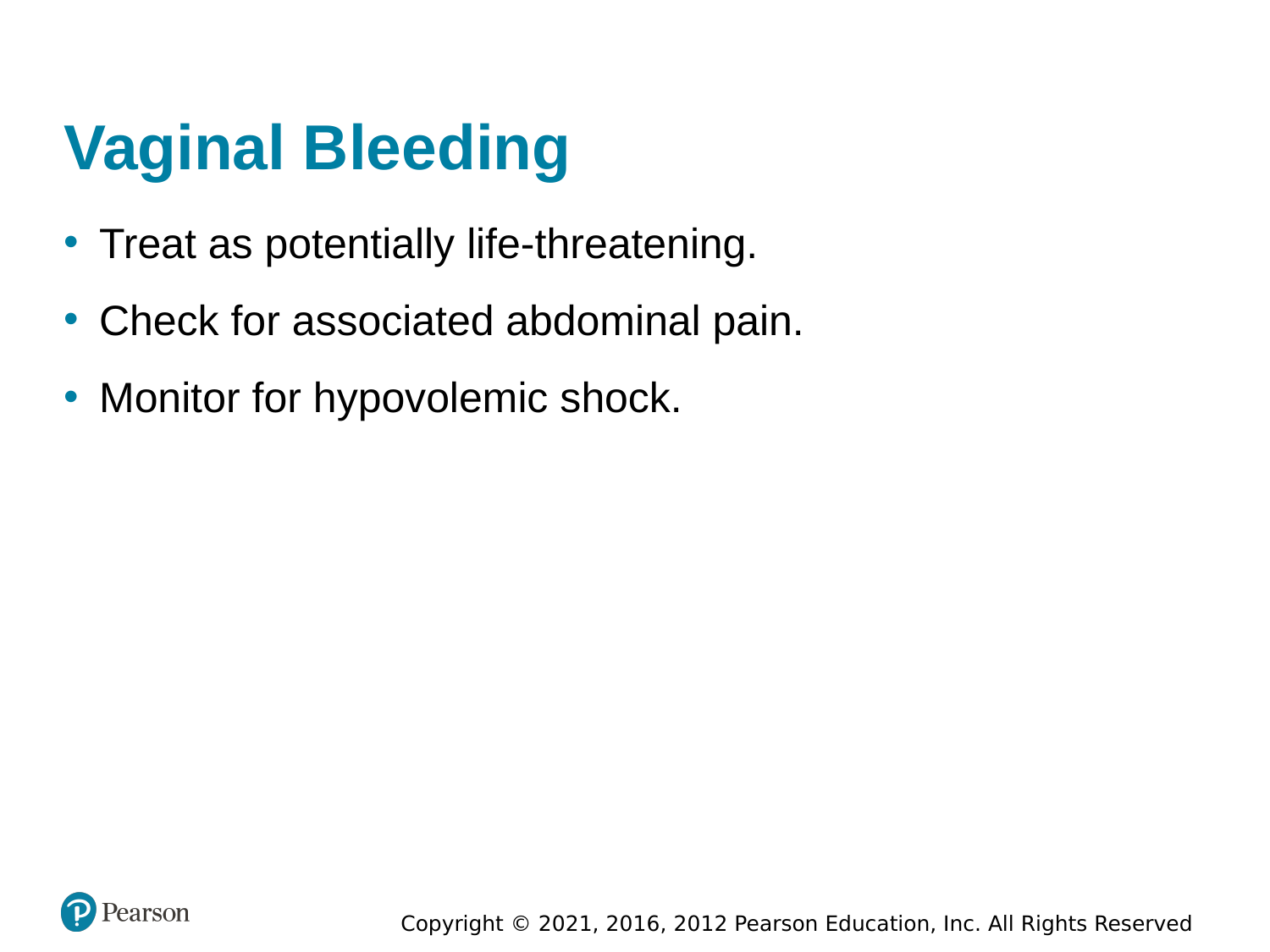

# Vaginal Bleeding
Treat as potentially life-threatening.
Check for associated abdominal pain.
Monitor for hypovolemic shock.